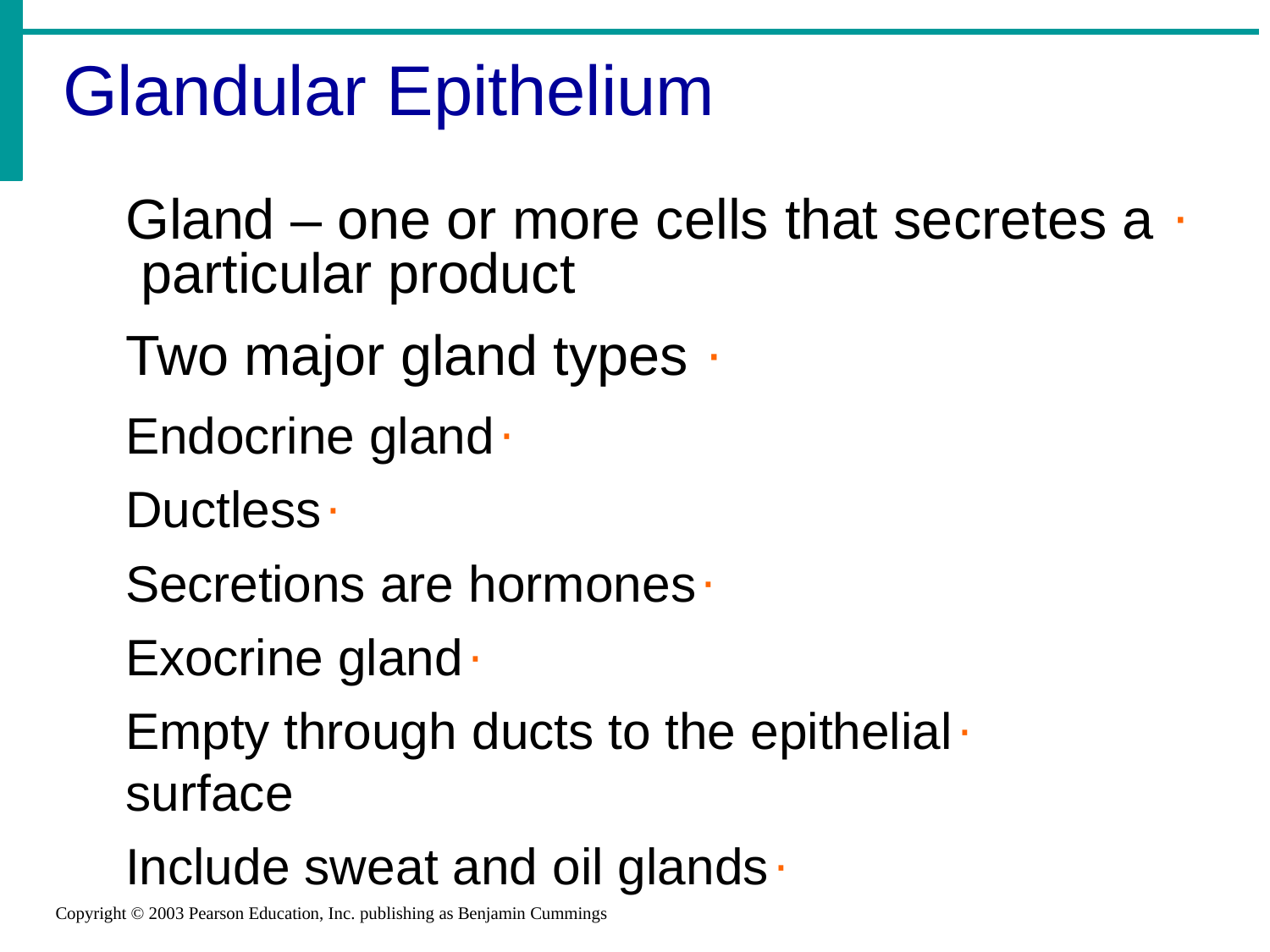

# Glandular Epithelium
Gland – one or more cells that secretes a  particular product
Two major gland types
Endocrine gland
Ductless
Secretions are hormones
Exocrine gland
Empty through ducts to the epithelial surface
Include sweat and oil glands
Copyright © 2003 Pearson Education, Inc. publishing as Benjamin Cummings